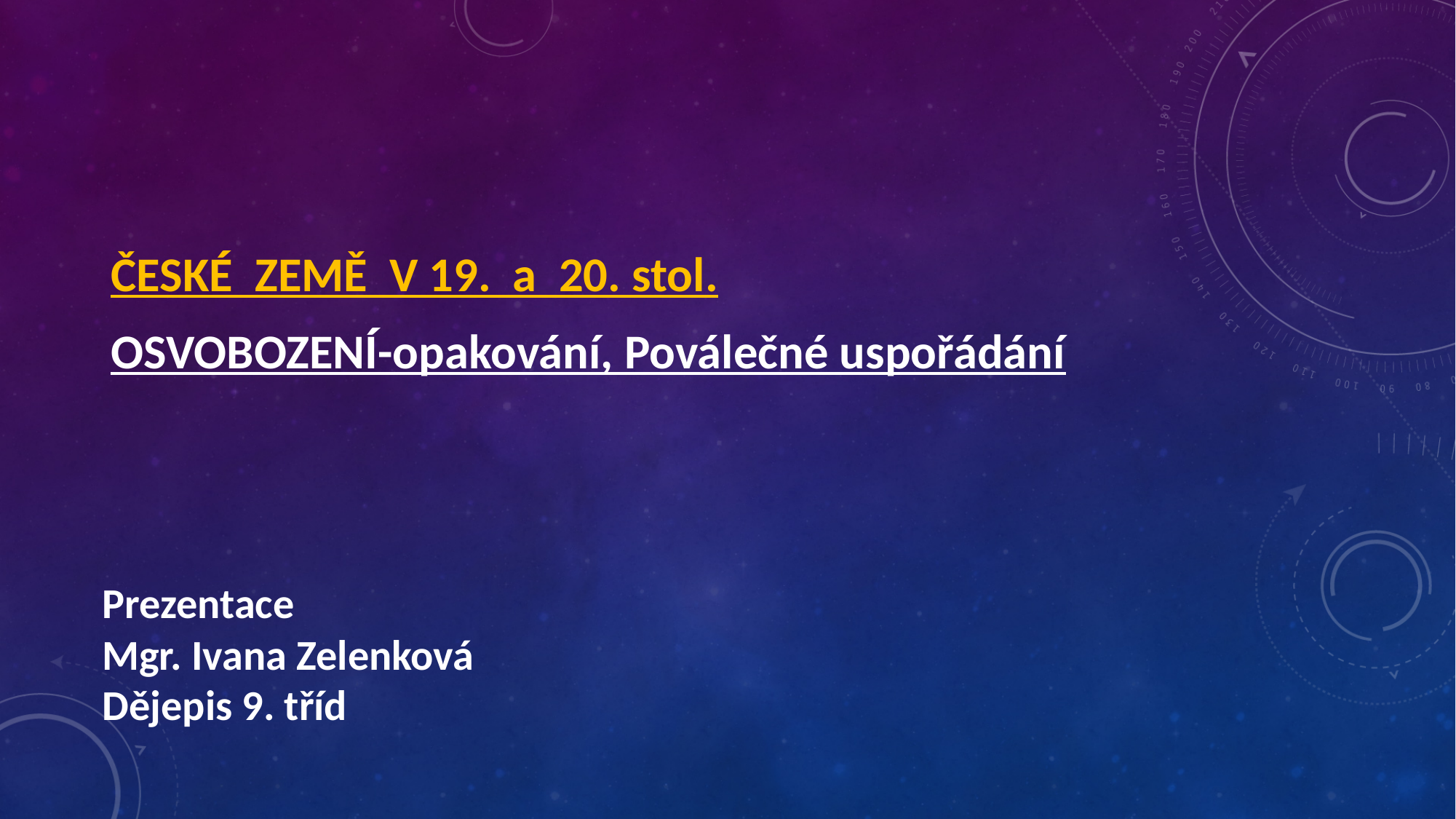

ČESKÉ  ZEMĚ  V 19.  a  20. stol.
OSVOBOZENÍ-opakování, Poválečné uspořádání
Prezentace
Mgr. Ivana Zelenková
Dějepis 9. tříd